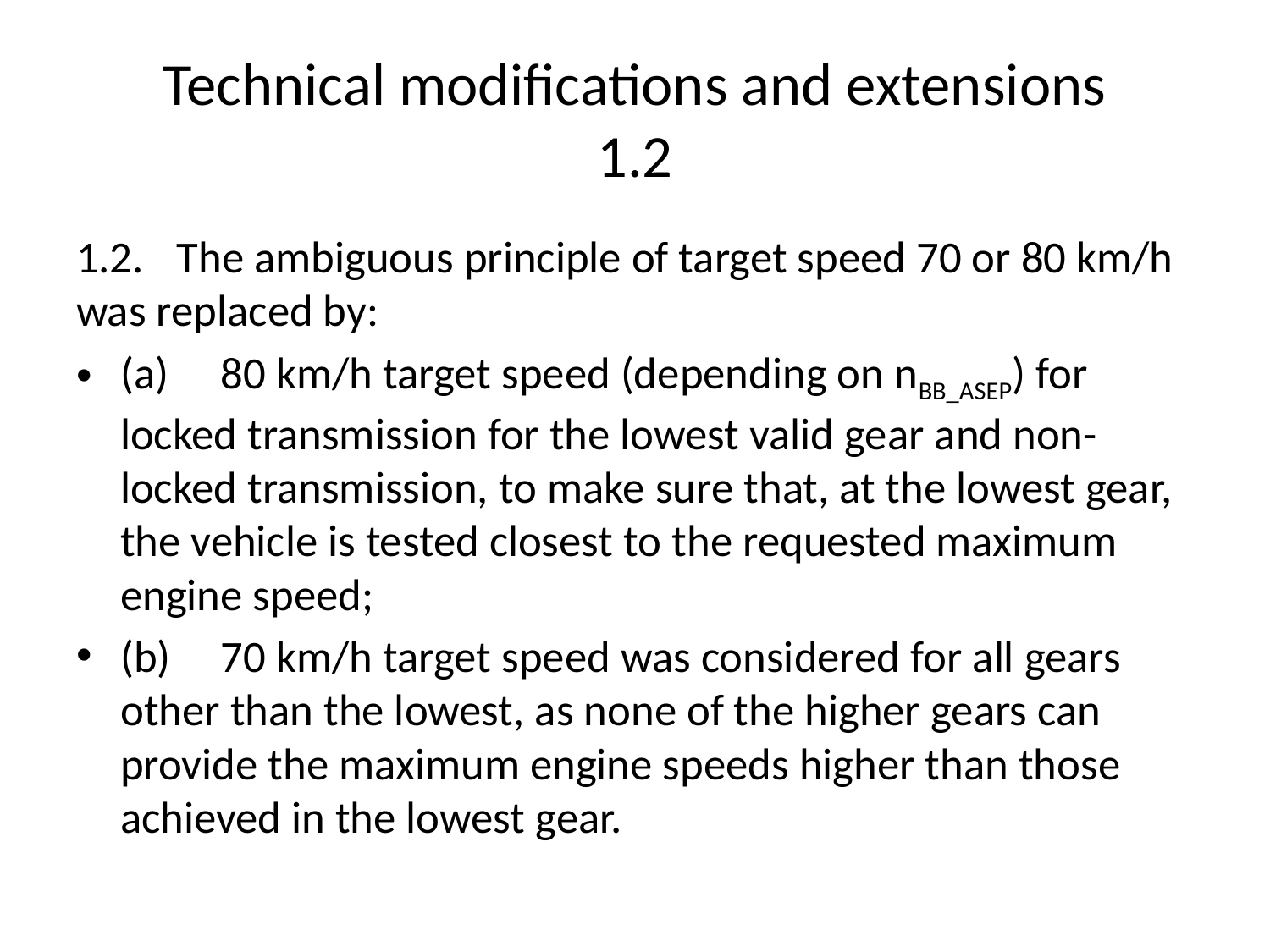

# Technical modifications and extensions 1.2
1.2.	The ambiguous principle of target speed 70 or 80 km/h was replaced by:
(a)	80 km/h target speed (depending on nBB_ASEP) for locked transmission for the lowest valid gear and non-locked transmission, to make sure that, at the lowest gear, the vehicle is tested closest to the requested maximum engine speed;
(b)	70 km/h target speed was considered for all gears other than the lowest, as none of the higher gears can provide the maximum engine speeds higher than those achieved in the lowest gear.